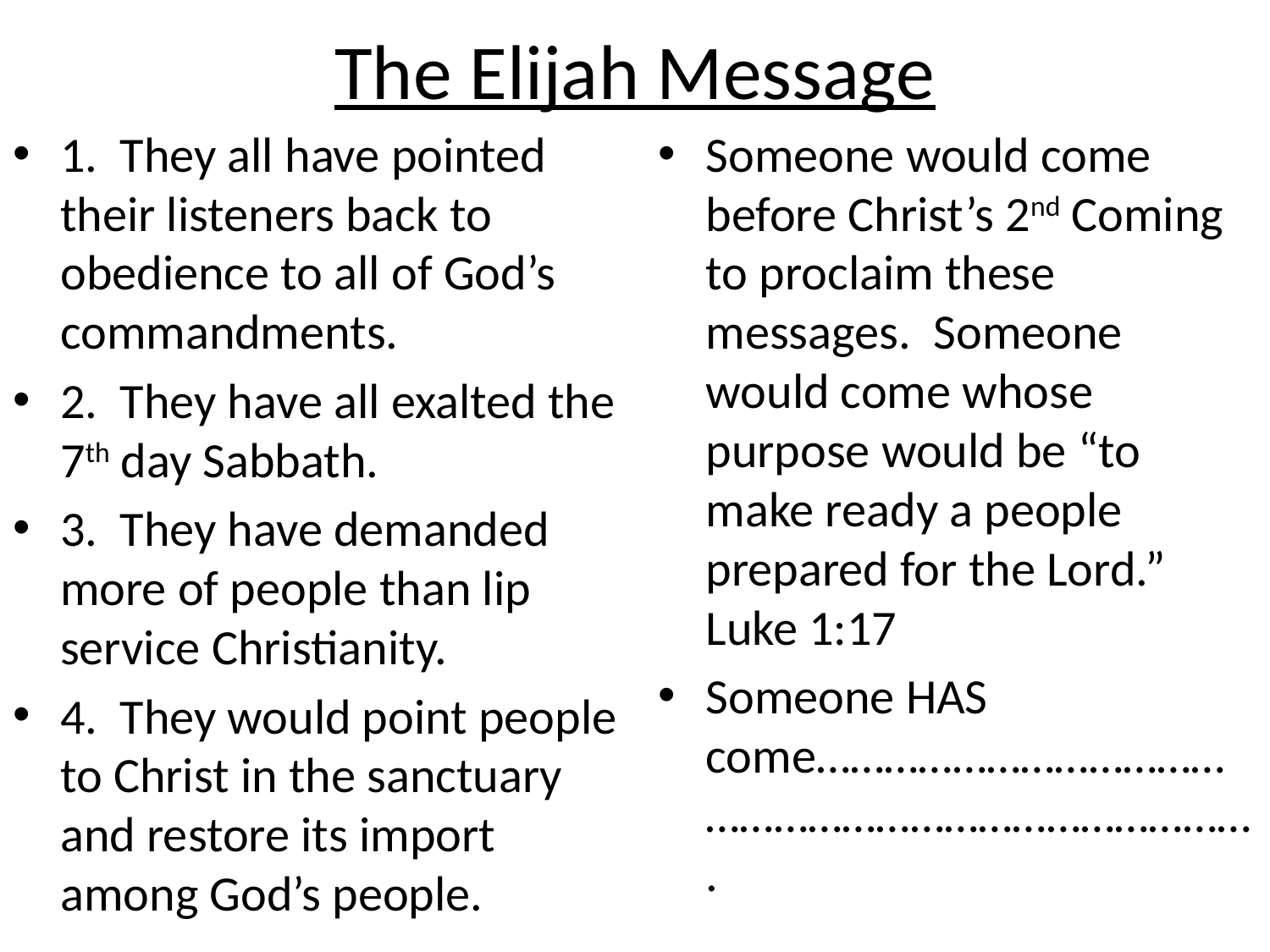

# The Elijah Message
1.  They all have pointed their listeners back to obedience to all of God’s commandments.
2.  They have all exalted the 7th day Sabbath.
3.  They have demanded more of people than lip service Christianity.
4.  They would point people to Christ in the sanctuary and restore its import among God’s people.

Someone would come before Christ’s 2nd Coming to proclaim these messages.  Someone would come whose purpose would be “to make ready a people prepared for the Lord.”  Luke 1:17
Someone HAS come………………………………………………………………………….